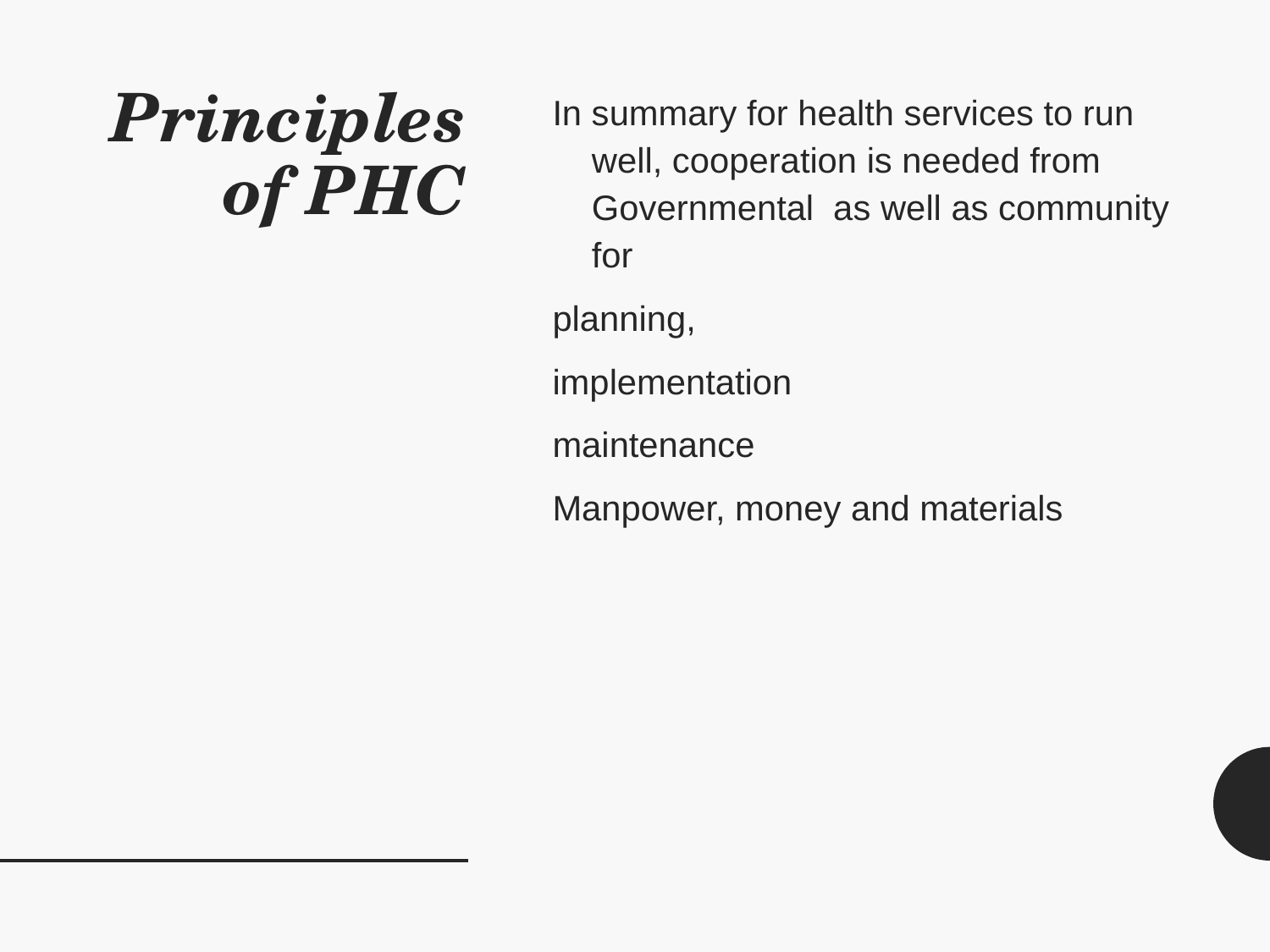

# Principles of PHC
In summary for health services to run well, cooperation is needed from Governmental  as well as community for
planning,
implementation
maintenance
Manpower, money and materials